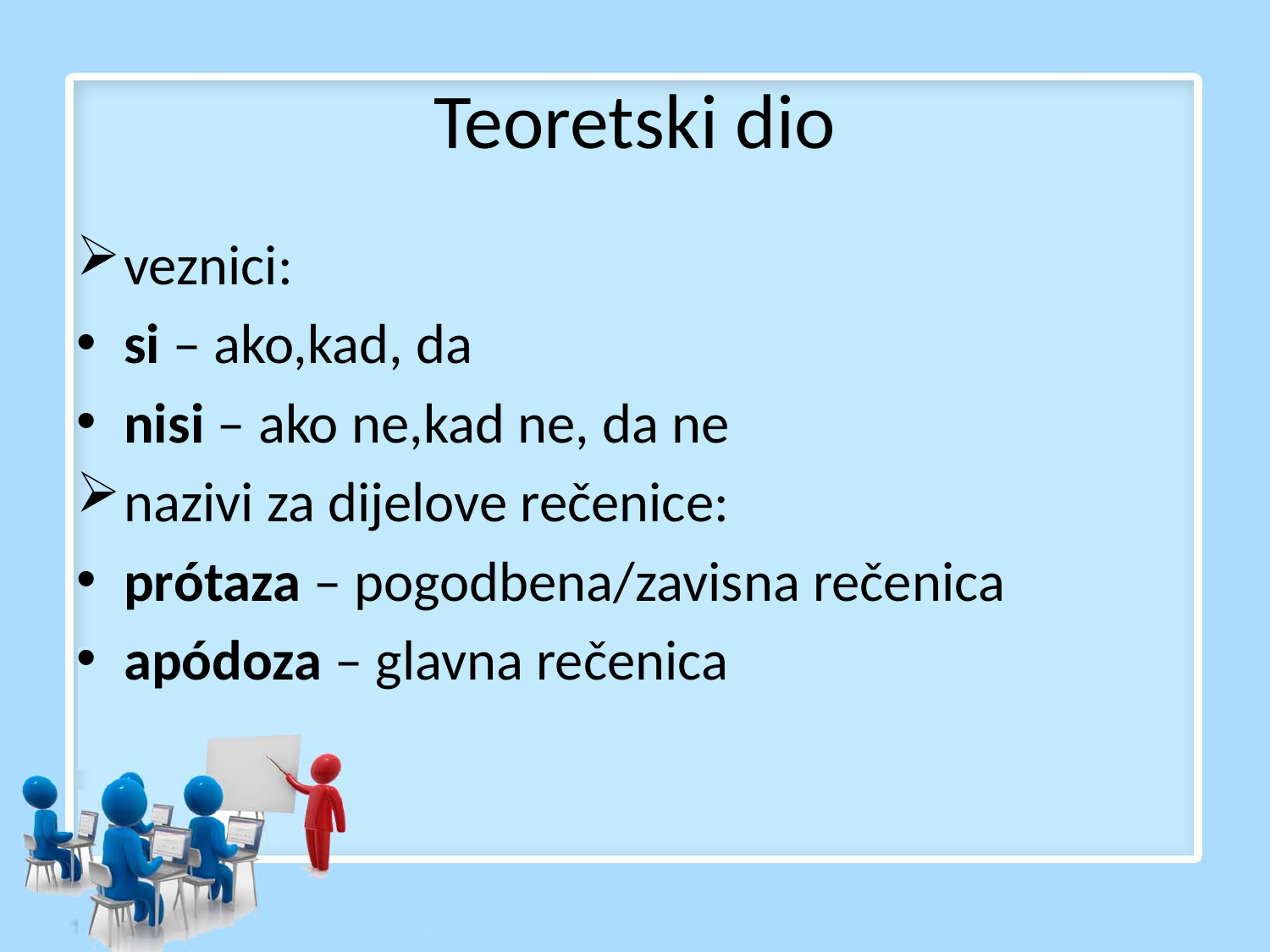

# Teoretski dio
veznici:
si – ako,kad, da
nisi – ako ne,kad ne, da ne
nazivi za dijelove rečenice:
prótaza – pogodbena/zavisna rečenica
apódoza – glavna rečenica